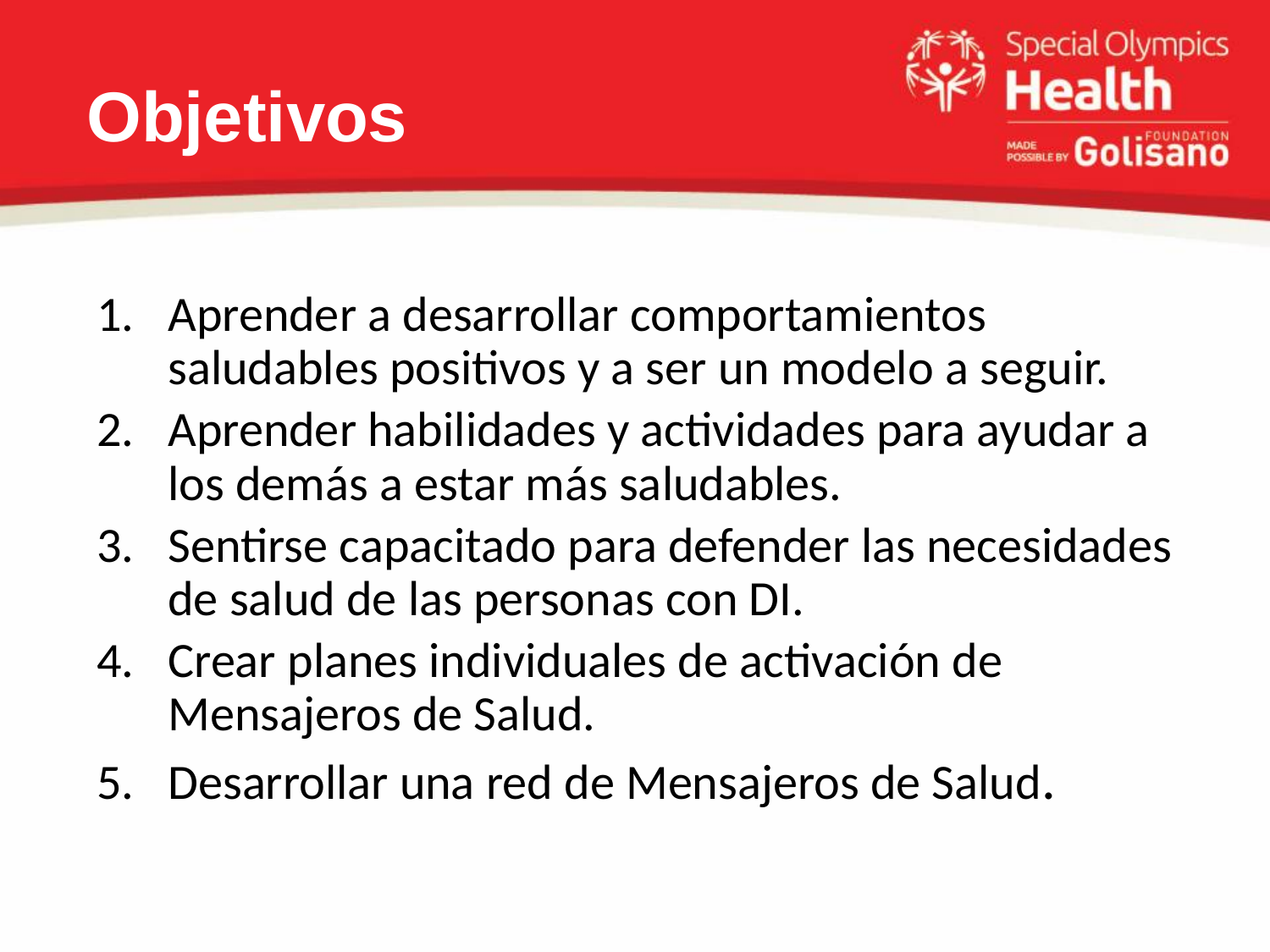

# Objetivos
Aprender a desarrollar comportamientos saludables positivos y a ser un modelo a seguir.
Aprender habilidades y actividades para ayudar a los demás a estar más saludables.
Sentirse capacitado para defender las necesidades de salud de las personas con DI.
Crear planes individuales de activación de Mensajeros de Salud.
Desarrollar una red de Mensajeros de Salud.